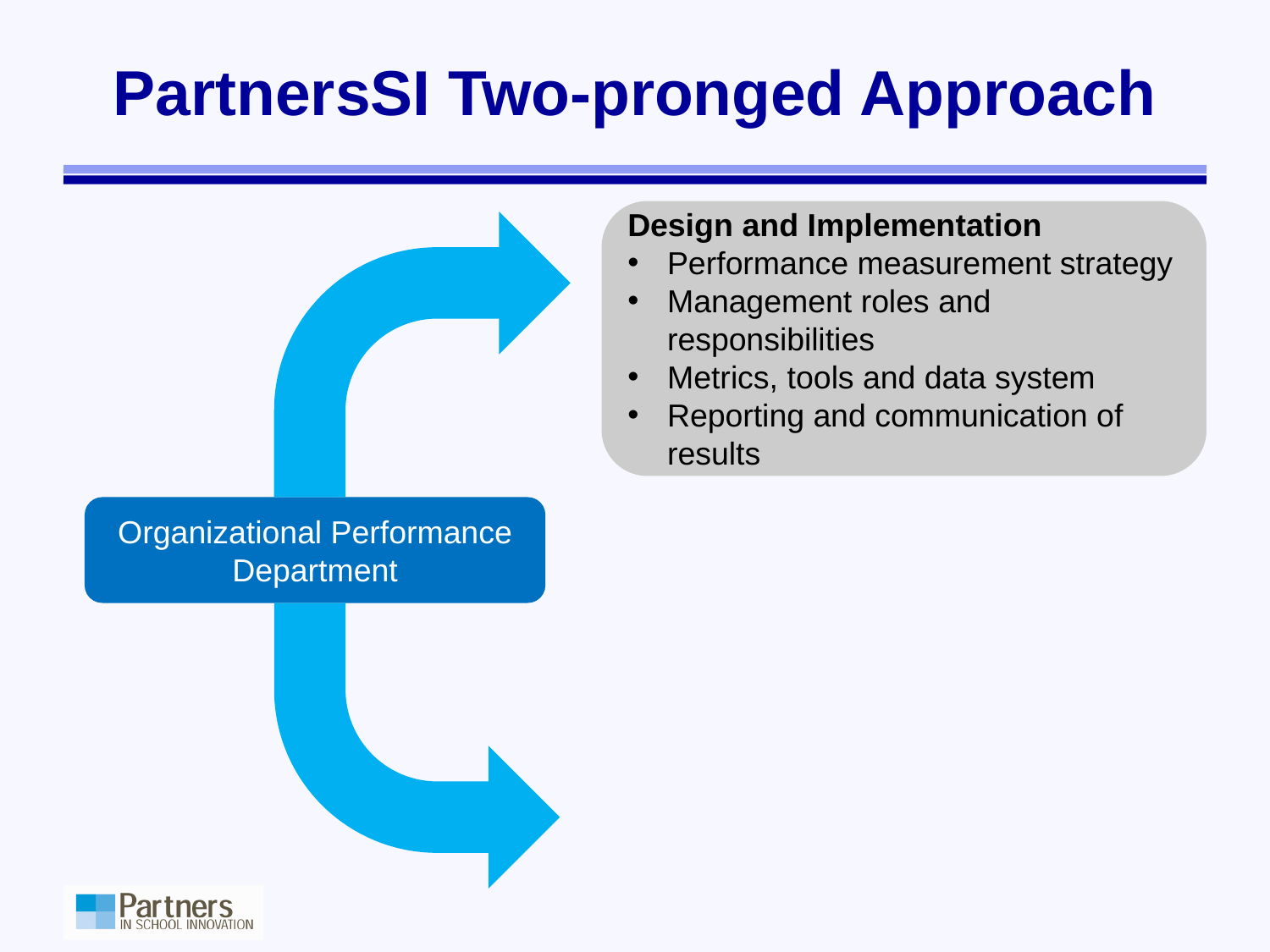

# PartnersSI Two-pronged Approach
Design and Implementation
Performance measurement strategy
Management roles and responsibilities
Metrics, tools and data system
Reporting and communication of results

Organizational Performance Department